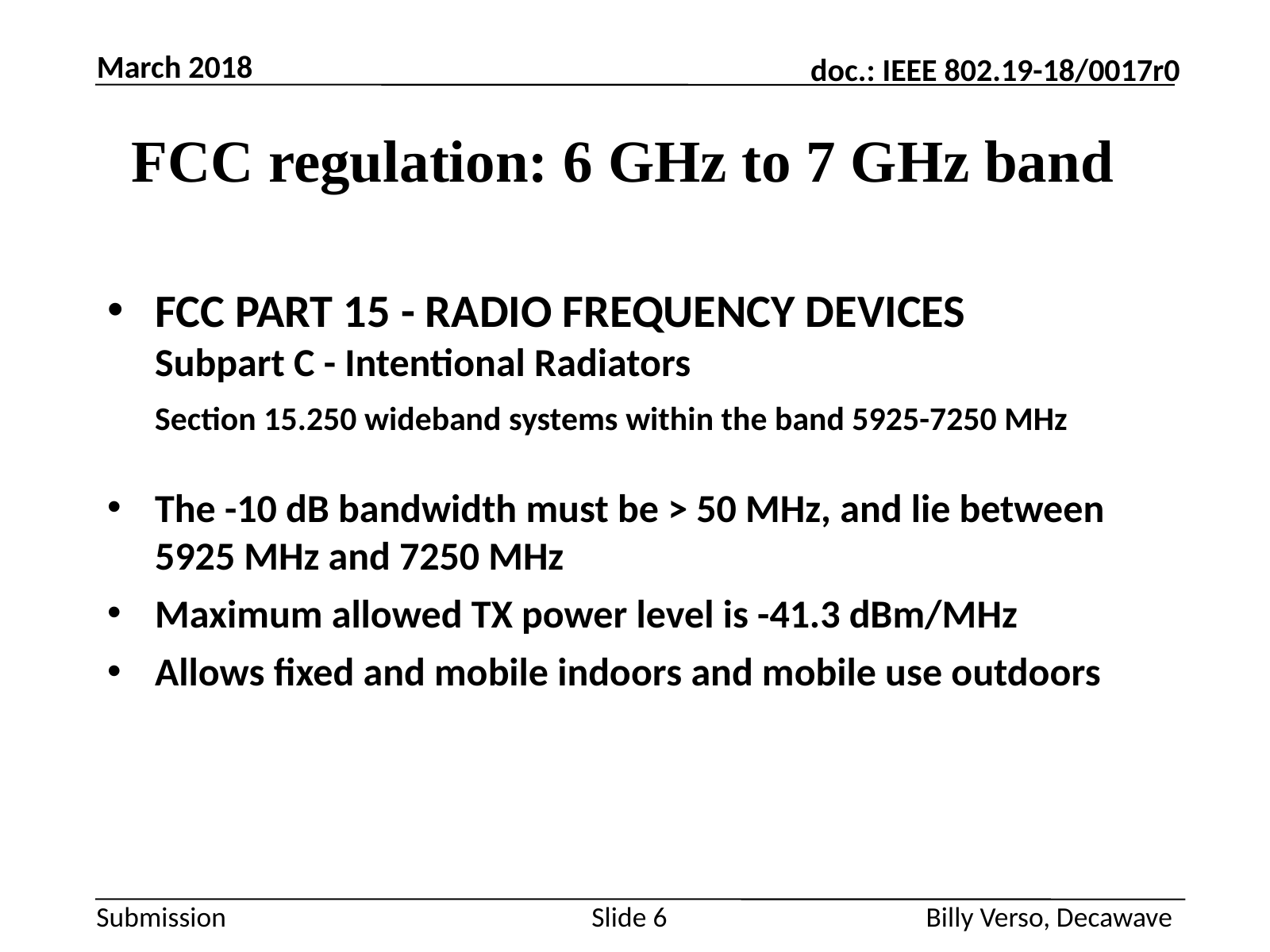

March 2018
# FCC regulation: 6 GHz to 7 GHz band
FCC PART 15 - RADIO FREQUENCY DEVICES
Subpart C - Intentional Radiators
Section 15.250 wideband systems within the band 5925-7250 MHz

The -10 dB bandwidth must be > 50 MHz, and lie between 5925 MHz and 7250 MHz
Maximum allowed TX power level is -41.3 dBm/MHz
Allows fixed and mobile indoors and mobile use outdoors

Slide 6